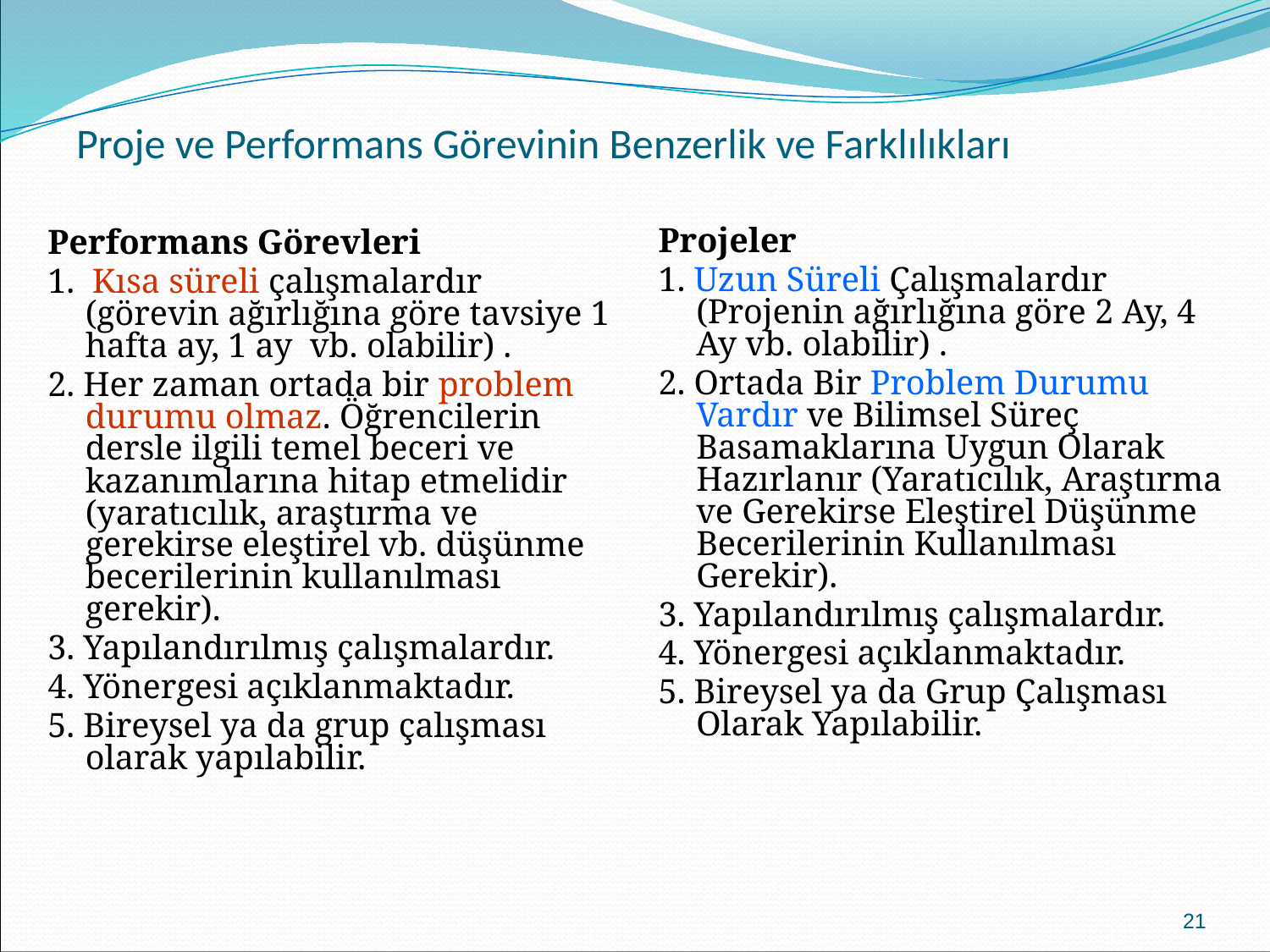

# Proje ve Performans Görevinin Benzerlik ve Farklılıkları
Projeler
1. Uzun Süreli Çalışmalardır (Projenin ağırlığına göre 2 Ay, 4 Ay vb. olabilir) .
2. Ortada Bir Problem Durumu Vardır ve Bilimsel Süreç Basamaklarına Uygun Olarak Hazırlanır (Yaratıcılık, Araştırma ve Gerekirse Eleştirel Düşünme Becerilerinin Kullanılması Gerekir).
3. Yapılandırılmış çalışmalardır.
4. Yönergesi açıklanmaktadır.
5. Bireysel ya da Grup Çalışması Olarak Yapılabilir.
Performans Görevleri
1.  Kısa süreli çalışmalardır (görevin ağırlığına göre tavsiye 1 hafta ay, 1 ay  vb. olabilir) .
2. Her zaman ortada bir problem durumu olmaz. Öğrencilerin dersle ilgili temel beceri ve kazanımlarına hitap etmelidir (yaratıcılık, araştırma ve gerekirse eleştirel vb. düşünme becerilerinin kullanılması gerekir).
3. Yapılandırılmış çalışmalardır.
4. Yönergesi açıklanmaktadır.
5. Bireysel ya da grup çalışması olarak yapılabilir.
21